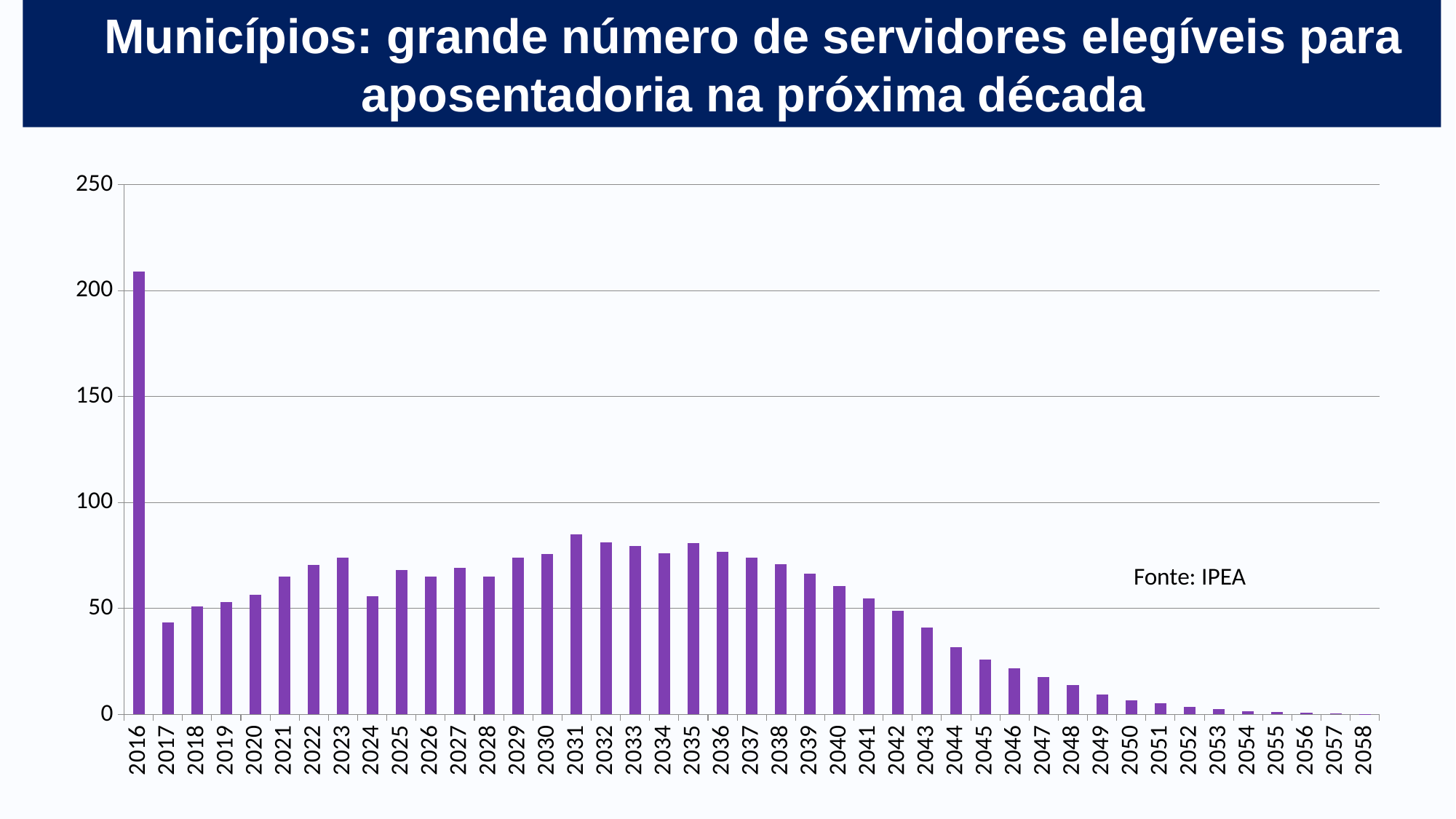

Municípios: grande número de servidores elegíveis para aposentadoria na próxima década

### Chart

| Category |  |
|---|---|
| 2016 | 209.016 |
| 2017 | 43.345 |
| 2018 | 50.848 |
| 2019 | 52.933 |
| 2020 | 56.413 |
| 2021 | 64.90899999999999 |
| 2022 | 70.38499999999999 |
| 2023 | 74.036 |
| 2024 | 55.917 |
| 2025 | 68.218 |
| 2026 | 65.04899999999999 |
| 2027 | 69.281 |
| 2028 | 65.176 |
| 2029 | 74.136 |
| 2030 | 75.78200000000001 |
| 2031 | 84.833 |
| 2032 | 81.316 |
| 2033 | 79.482 |
| 2034 | 75.983 |
| 2035 | 80.851 |
| 2036 | 76.83200000000001 |
| 2037 | 73.806 |
| 2038 | 70.961 |
| 2039 | 66.343 |
| 2040 | 60.519999999999996 |
| 2041 | 54.764 |
| 2042 | 48.968 |
| 2043 | 41.037000000000006 |
| 2044 | 31.885 |
| 2045 | 25.702 |
| 2046 | 21.784 |
| 2047 | 17.769000000000002 |
| 2048 | 13.744 |
| 2049 | 9.455 |
| 2050 | 6.676 |
| 2051 | 5.264 |
| 2052 | 3.595 |
| 2053 | 2.493 |
| 2054 | 1.607 |
| 2055 | 1.08 |
| 2056 | 0.649 |
| 2057 | 0.311 |
| 2058 | 0.055 |
Fonte: IPEA